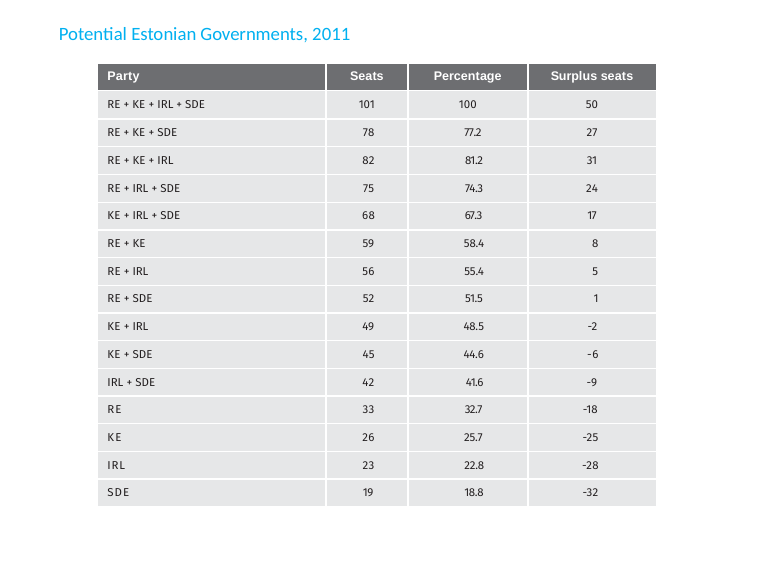

Potential Estonian Governments, 2011
| Party | Seats | Percentage | Surplus seats |
| --- | --- | --- | --- |
| RE + KE + IRL + SDE | 101 | 100 | 50 |
| RE + KE + SDE | 78 | 77.2 | 27 |
| RE + KE + IRL | 82 | 81.2 | 31 |
| RE + IRL + SDE | 75 | 74.3 | 24 |
| KE + IRL + SDE | 68 | 67.3 | 17 |
| RE + KE | 59 | 58.4 | 8 |
| RE + IRL | 56 | 55.4 | 5 |
| RE + SDE | 52 | 51.5 | 1 |
| KE + IRL | 49 | 48.5 | -2 |
| KE + SDE | 45 | 44.6 | -6 |
| IRL + SDE | 42 | 41.6 | -9 |
| RE | 33 | 32.7 | -18 |
| KE | 26 | 25.7 | -25 |
| IRL | 23 | 22.8 | -28 |
| SDE | 19 | 18.8 | -32 |